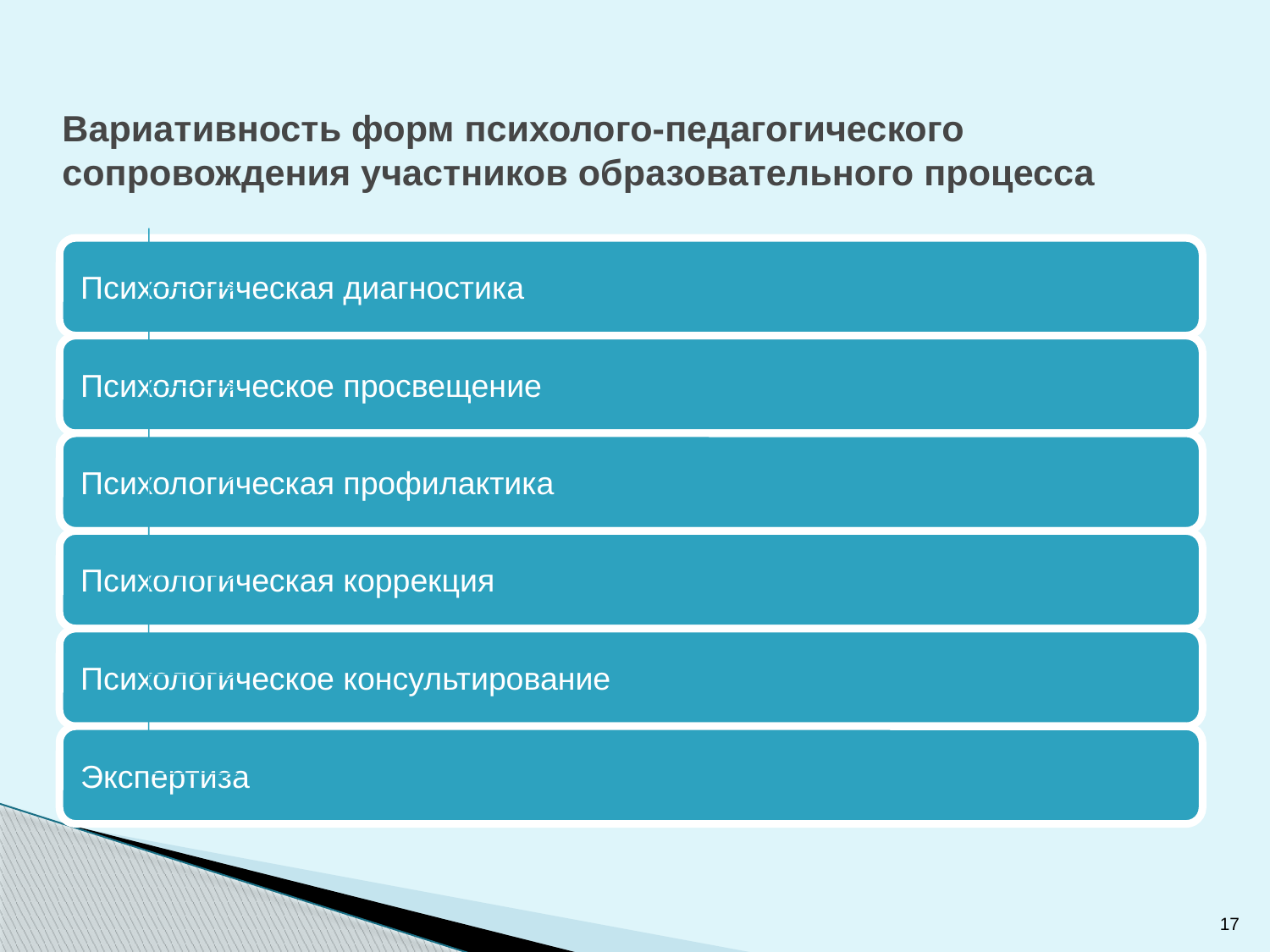

# Вариативность форм психолого-педагогического сопровождения участников образовательного процесса
Психологическая диагностика
Психологическое просвещение
Психологическая профилактика
Психологическая коррекция
Психологическое консультирование
Экспертиза
17